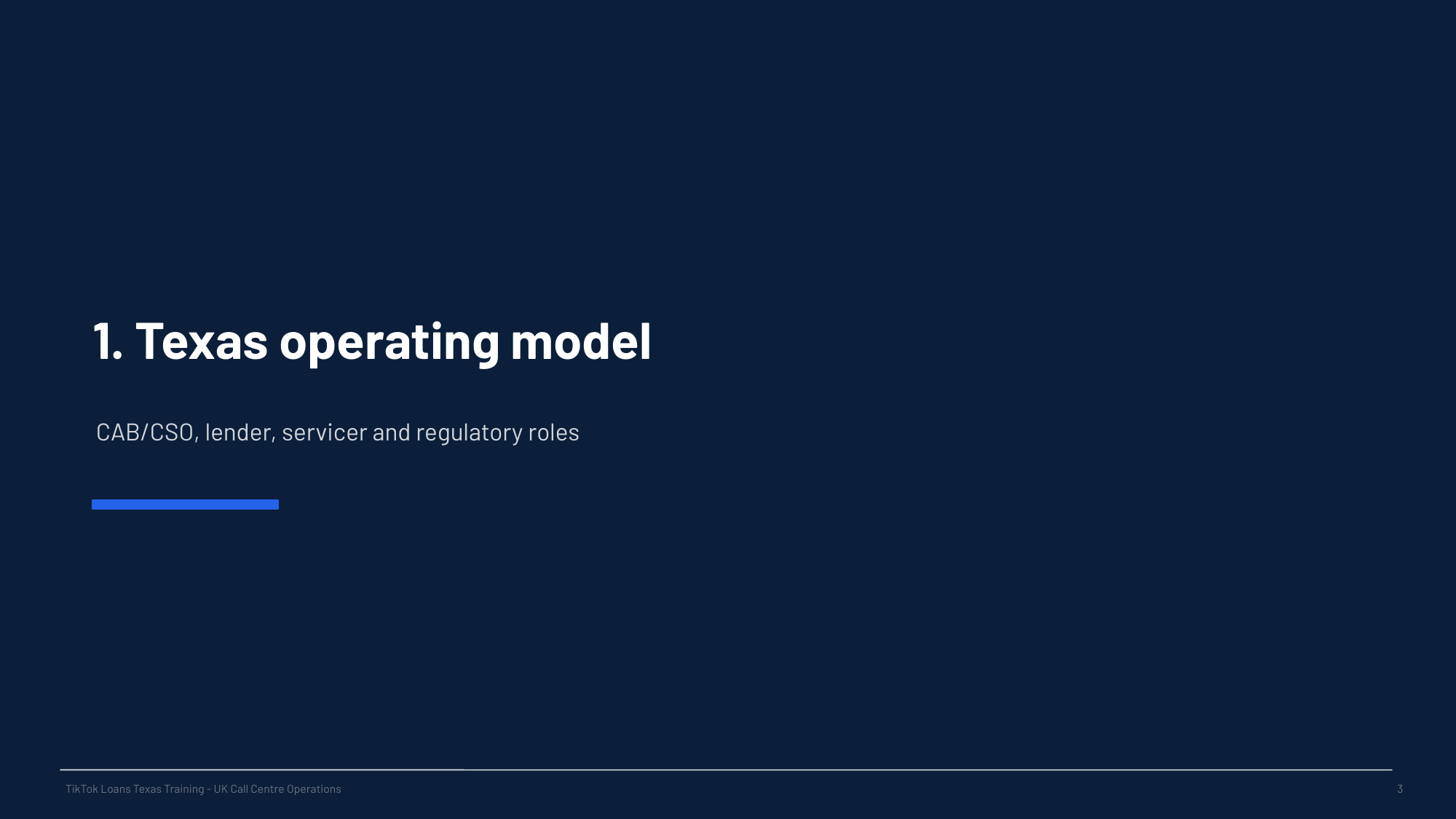

1. Texas operating model
CAB/CSO, lender, servicer and regulatory roles

TikTok Loans Texas Training - UK Call Centre Operations
3